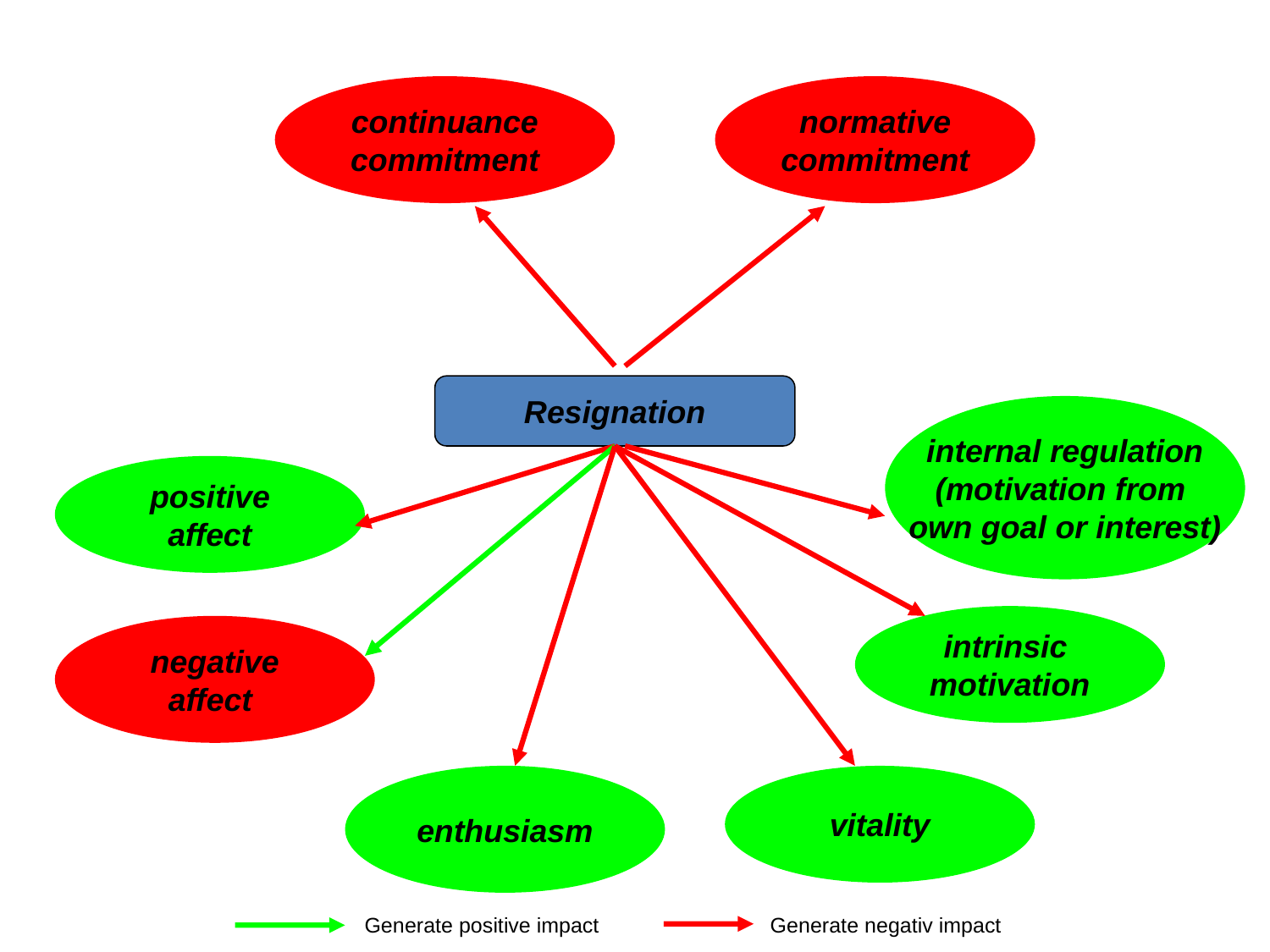

continuance
commitment
normative
commitment

Resignation
internal regulation
(motivation from
own goal or interest)

positive
affect
intrinsic
motivation
negative
affect
enthusiasm
vitality
                        Generate positive impact                             Generate negativ impact